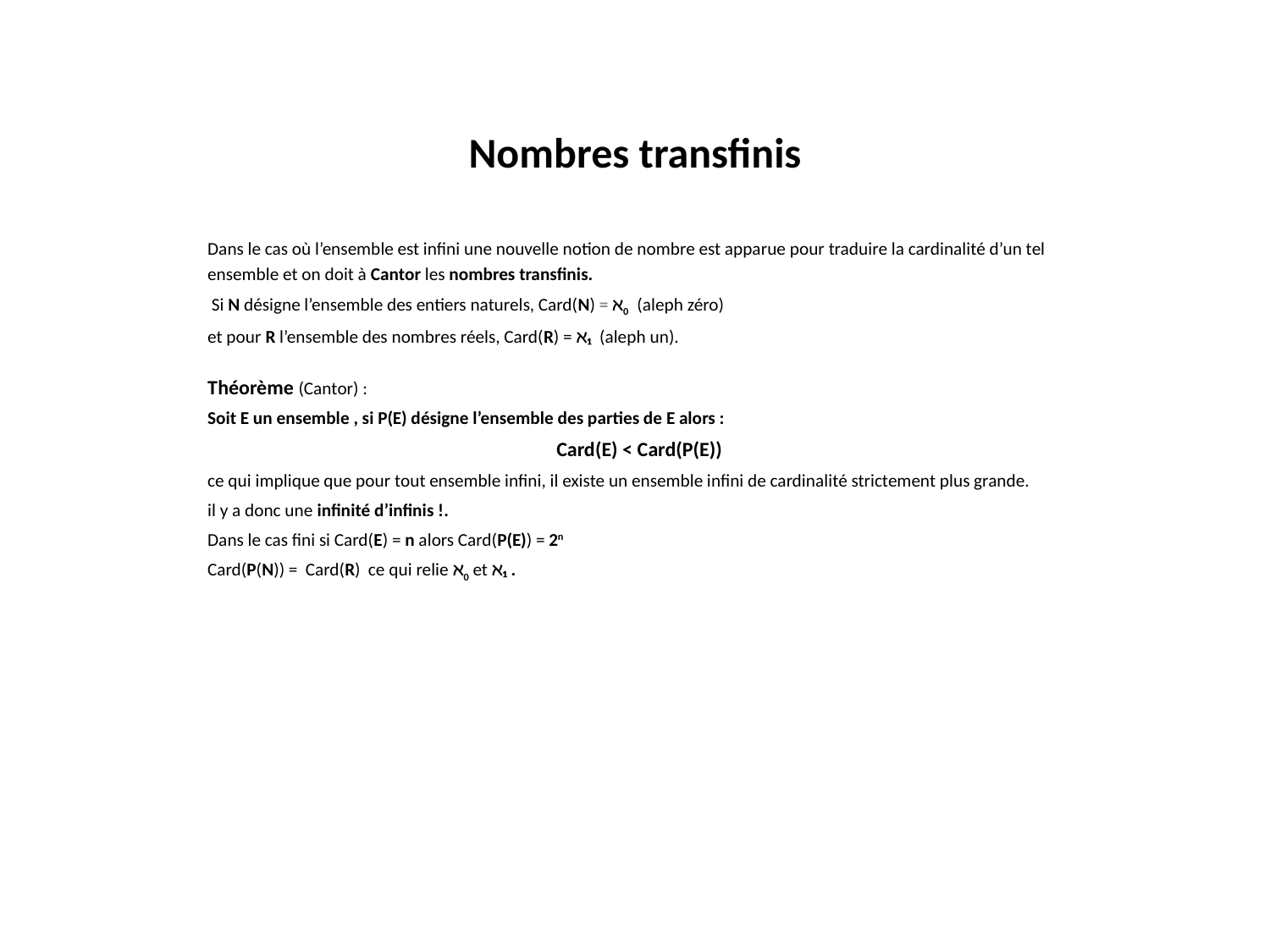

# Nombres transfinis
Dans le cas où l’ensemble est infini une nouvelle notion de nombre est apparue pour traduire la cardinalité d’un tel ensemble et on doit à Cantor les nombres transfinis.
 Si N désigne l’ensemble des entiers naturels, Card(N) = ℵ0   (aleph zéro)
et pour R l’ensemble des nombres réels, Card(R) = ℵ₁  (aleph un).

Théorème (Cantor) :
Soit E un ensemble , si P(E) désigne l’ensemble des parties de E alors :
Card(E) < Card(P(E))
ce qui implique que pour tout ensemble infini, il existe un ensemble infini de cardinalité strictement plus grande.
il y a donc une infinité d’infinis !.
Dans le cas fini si Card(E) = n alors Card(P(E)) = 2n
Card(P(N)) =  Card(R)  ce qui relie ℵ0 et ℵ₁ .